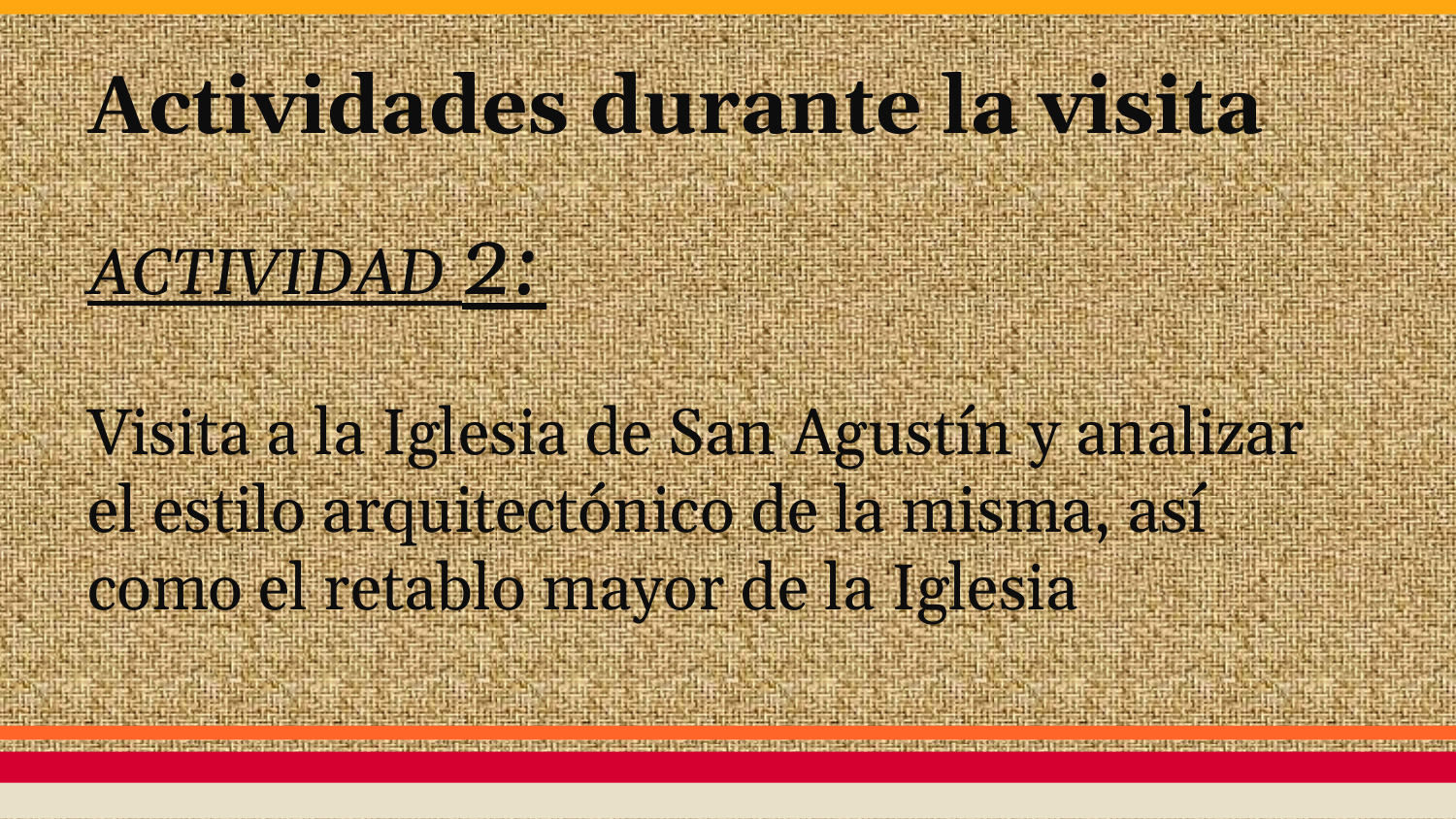

# Actividades durante la visita
ACTIVIDAD 2:

Visita a la Iglesia de San Agustín y analizar el estilo arquitectónico de la misma, así como el retablo mayor de la Iglesia